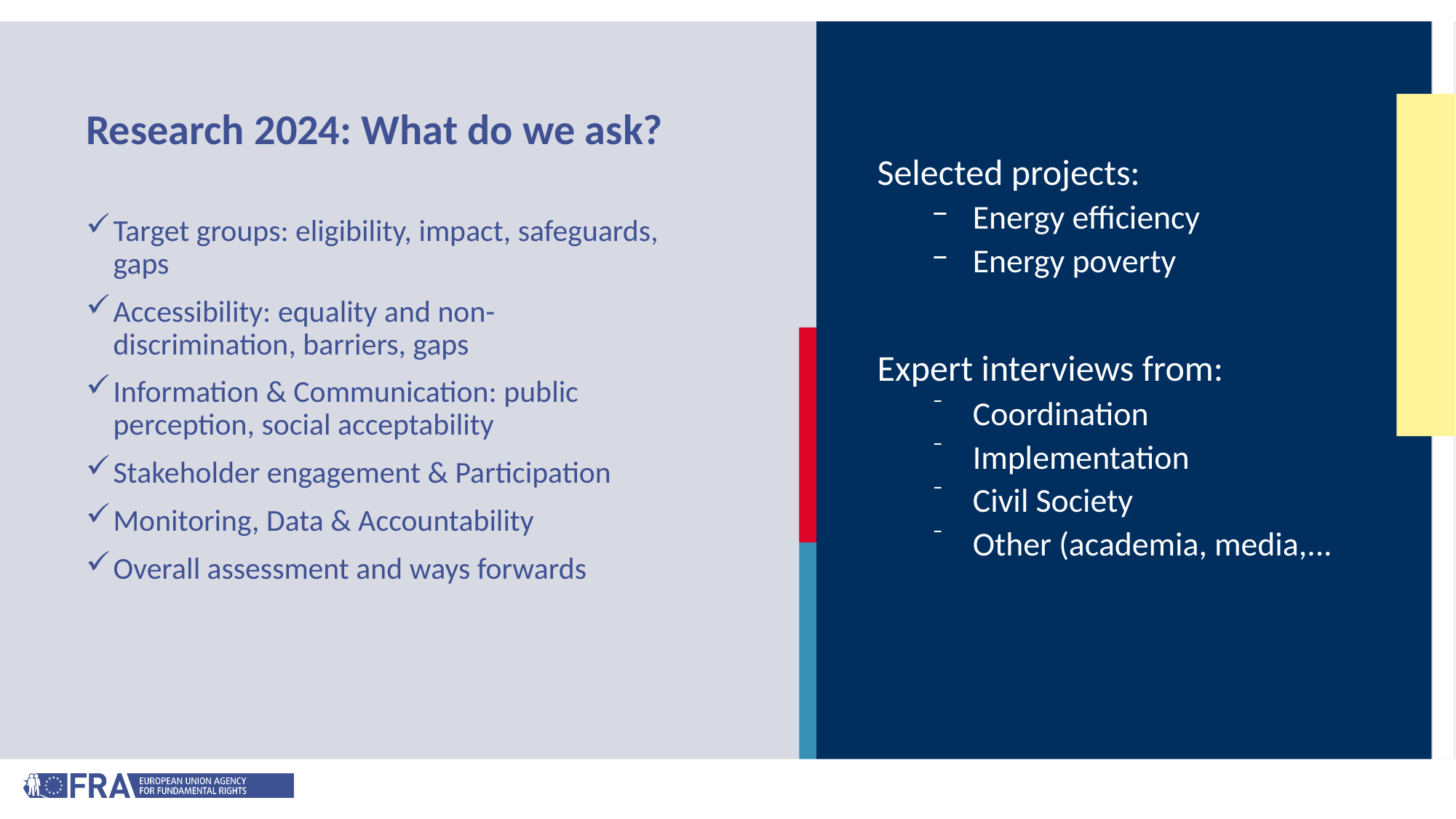

# Research 2024: What do we ask?
Selected projects:
Energy efficiency
Energy poverty

Expert interviews from:
Coordination
Implementation
Civil Society
Other (academia, media,...

Target groups: eligibility, impact, safeguards, gaps
Accessibility: equality and non-discrimination, barriers, gaps
Information & Communication: public perception, social acceptability
Stakeholder engagement & Participation
Monitoring, Data & Accountability
Overall assessment and ways forwards